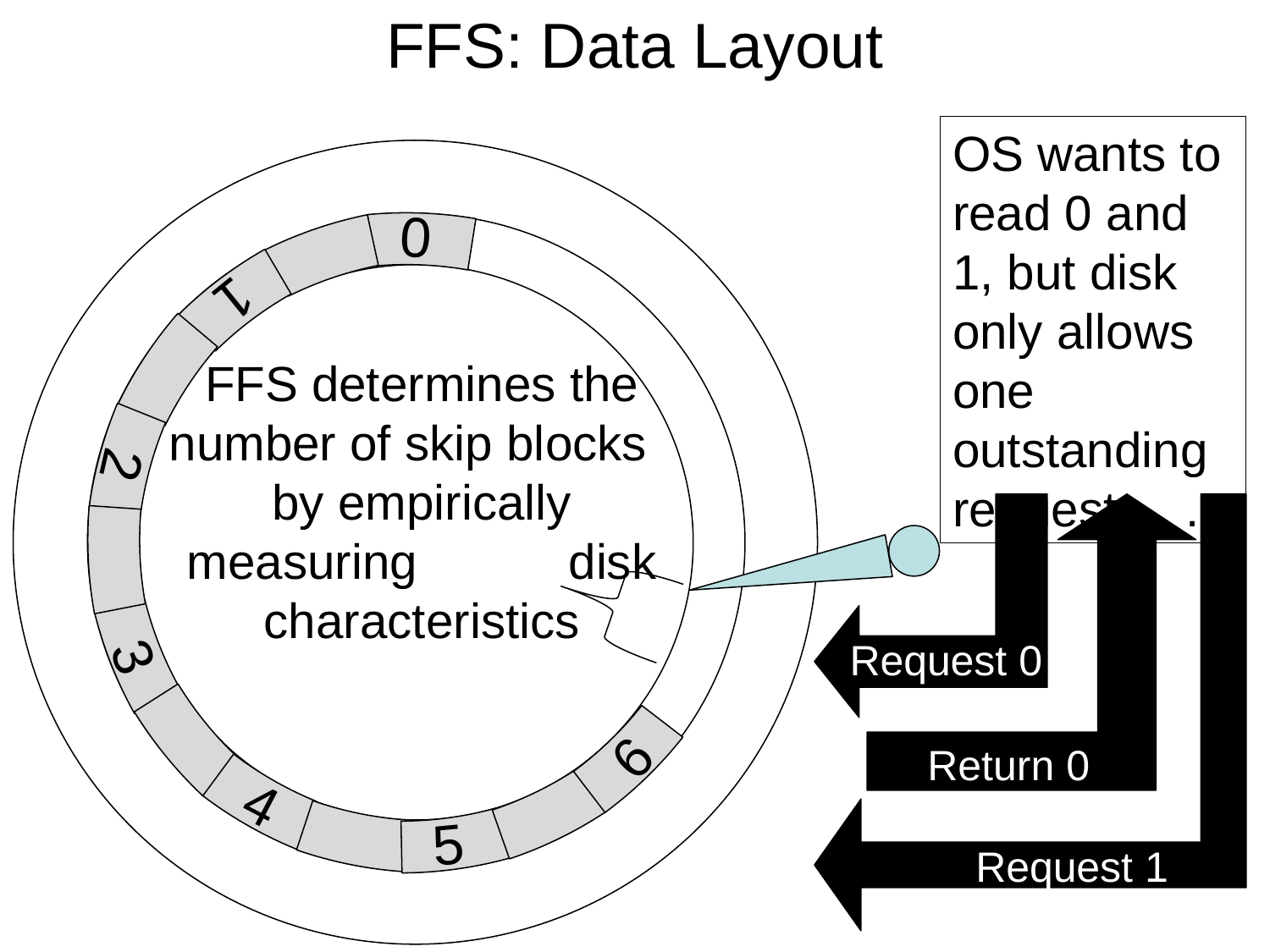

# FFS: Data Layout

4

5

6

3

1

2

0

OS wants to read 0 and 1, but disk only allows one outstanding request . . .
FFS determines the number of skip blocks   by empirically measuring           disk characteristics

Request 0

Return 0

Request 1